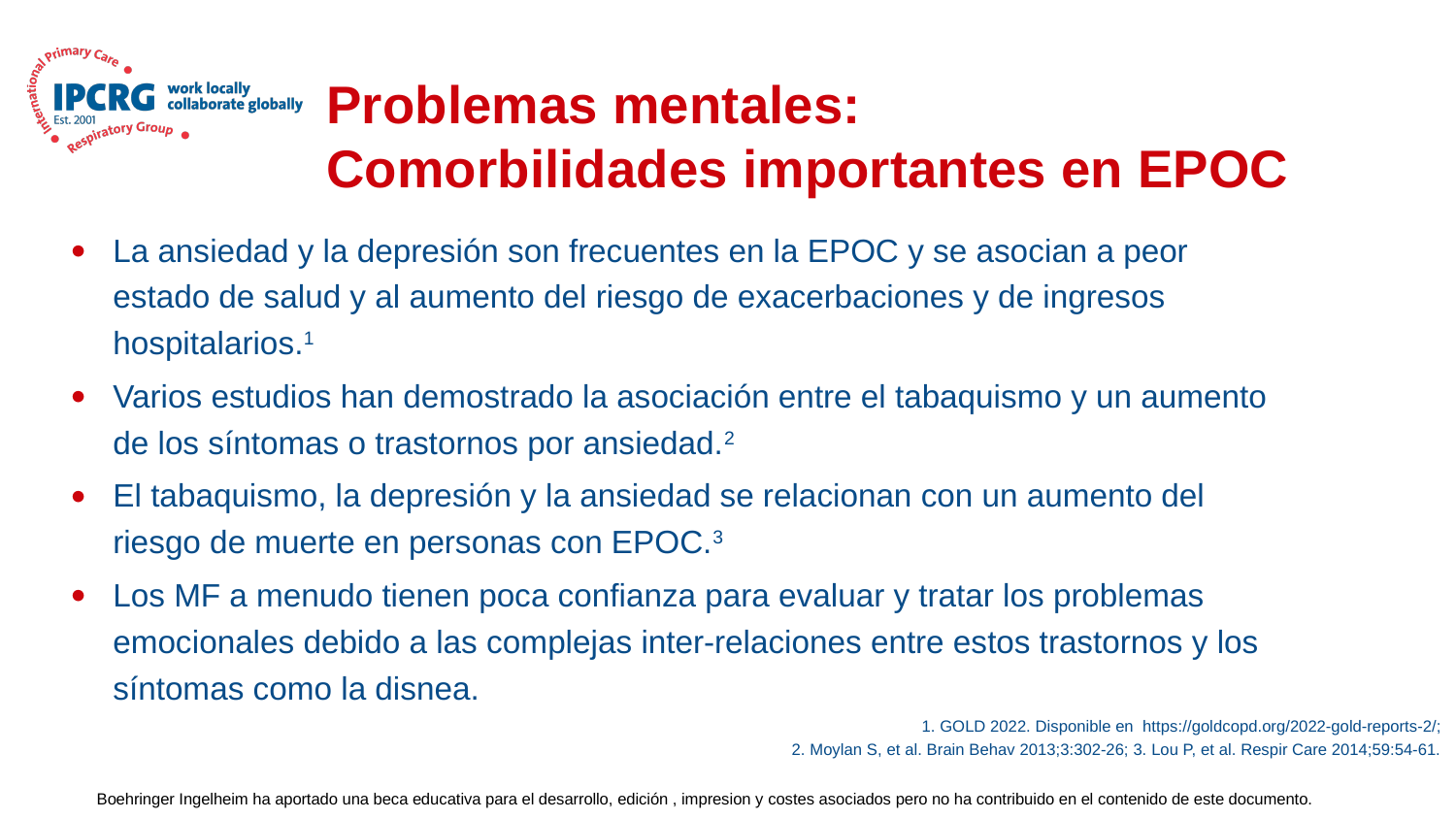

# Problemas mentales: Comorbilidades importantes en EPOC
La ansiedad y la depresión son frecuentes en la EPOC y se asocian a peor estado de salud y al aumento del riesgo de exacerbaciones y de ingresos hospitalarios.1
Varios estudios han demostrado la asociación entre el tabaquismo y un aumento de los síntomas o trastornos por ansiedad.2
El tabaquismo, la depresión y la ansiedad se relacionan con un aumento del riesgo de muerte en personas con EPOC.3
Los MF a menudo tienen poca confianza para evaluar y tratar los problemas emocionales debido a las complejas inter-relaciones entre estos trastornos y los síntomas como la disnea.

1. GOLD 2022. Disponible en  https://goldcopd.org/2022-gold-reports-2/;
2. Moylan S, et al. Brain Behav 2013;3:302-26; 3. Lou P, et al. Respir Care 2014;59:54-61.